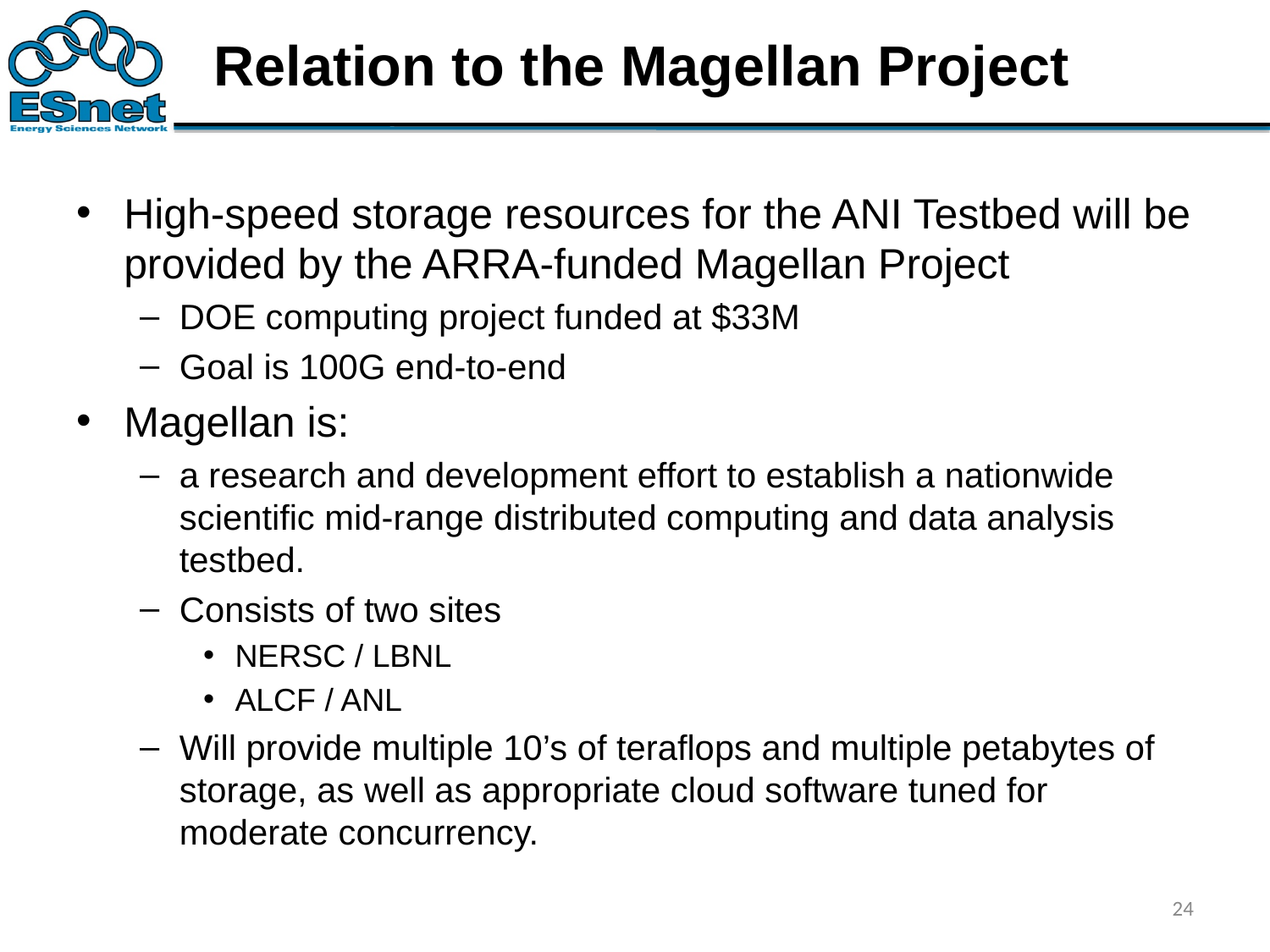

# Relation to the Magellan Project
High-speed storage resources for the ANI Testbed will be provided by the ARRA-funded Magellan Project
DOE computing project funded at $33M
Goal is 100G end-to-end
Magellan is:
a research and development effort to establish a nationwide scientific mid-range distributed computing and data analysis testbed.
Consists of two sites
NERSC / LBNL
ALCF / ANL
Will provide multiple 10’s of teraflops and multiple petabytes of storage, as well as appropriate cloud software tuned for moderate concurrency.

24